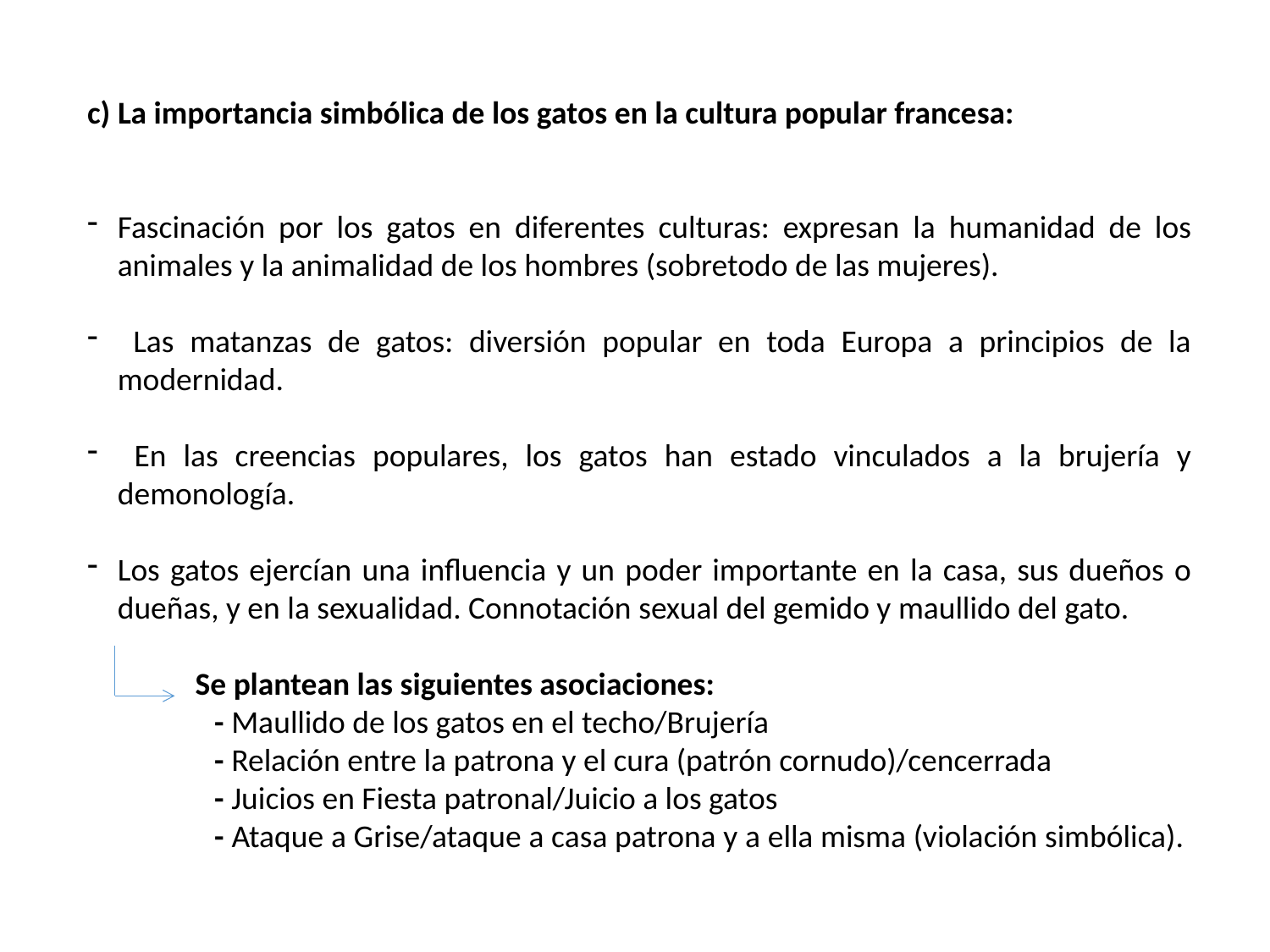

c) La importancia simbólica de los gatos en la cultura popular francesa:

Fascinación por los gatos en diferentes culturas: expresan la humanidad de los animales y la animalidad de los hombres (sobretodo de las mujeres).

 Las matanzas de gatos: diversión popular en toda Europa a principios de la modernidad.

 En las creencias populares, los gatos han estado vinculados a la brujería y demonología.

Los gatos ejercían una influencia y un poder importante en la casa, sus dueños o dueñas, y en la sexualidad. Connotación sexual del gemido y maullido del gato.

               Se plantean las siguientes asociaciones:
	- Maullido de los gatos en el techo/Brujería
	- Relación entre la patrona y el cura (patrón cornudo)/cencerrada
	- Juicios en Fiesta patronal/Juicio a los gatos
	- Ataque a Grise/ataque a casa patrona y a ella misma (violación simbólica).